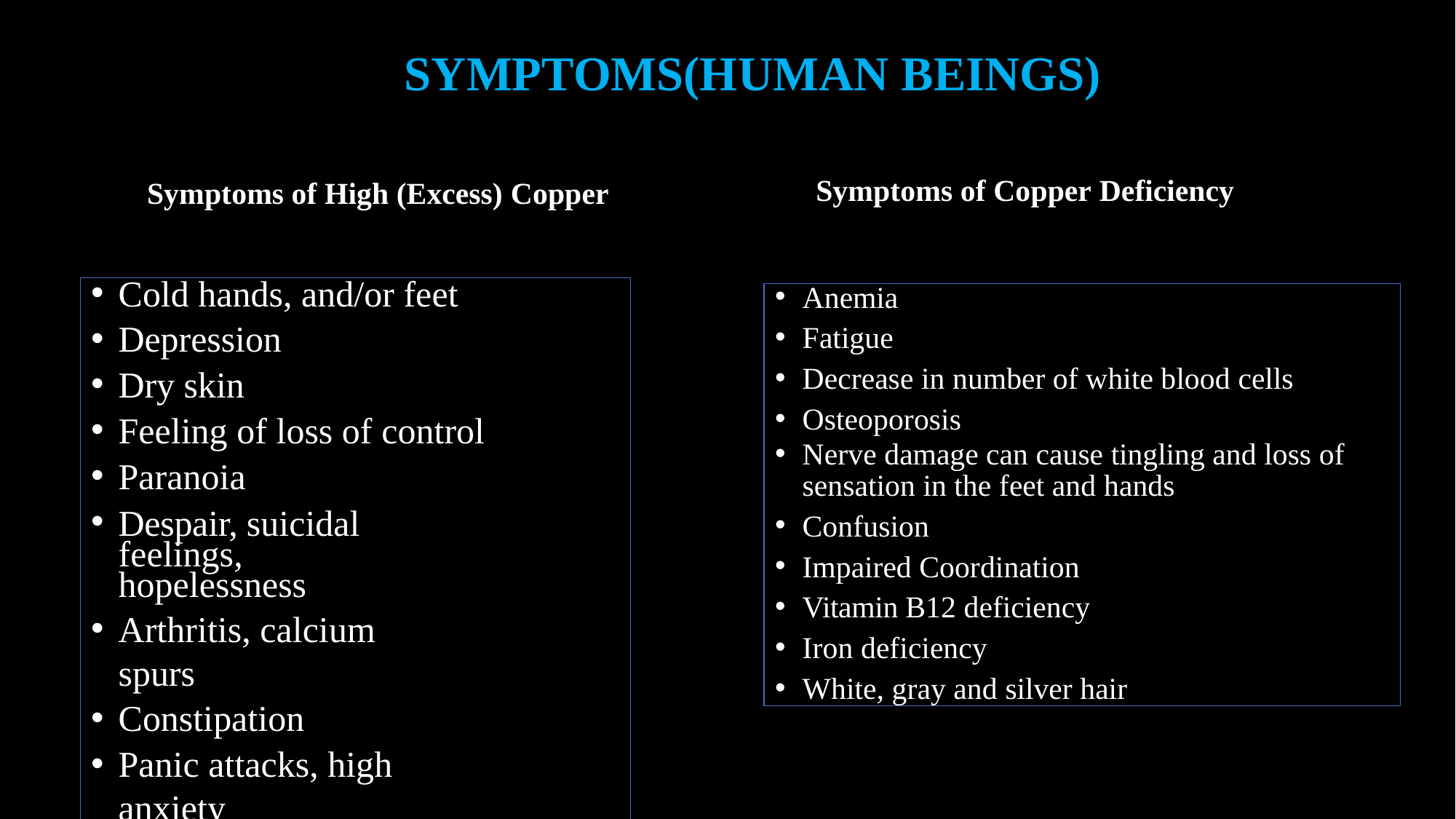

# Symptoms(Human Beings)
Symptoms of Copper Deficiency
Symptoms of High (Excess) Copper
Cold hands, and/or feet
Depression
Dry skin
Feeling of loss of control
Paranoia
Despair, suicidal feelings,  hopelessness
Arthritis, calcium spurs
Constipation
Panic attacks, high anxiety
Anemia
Fatigue
Decrease in number of white blood cells
Osteoporosis
Nerve damage can cause tingling and loss of
sensation in the feet and hands
Confusion
Impaired Coordination
Vitamin B12 deficiency
Iron deficiency
White, gray and silver hair